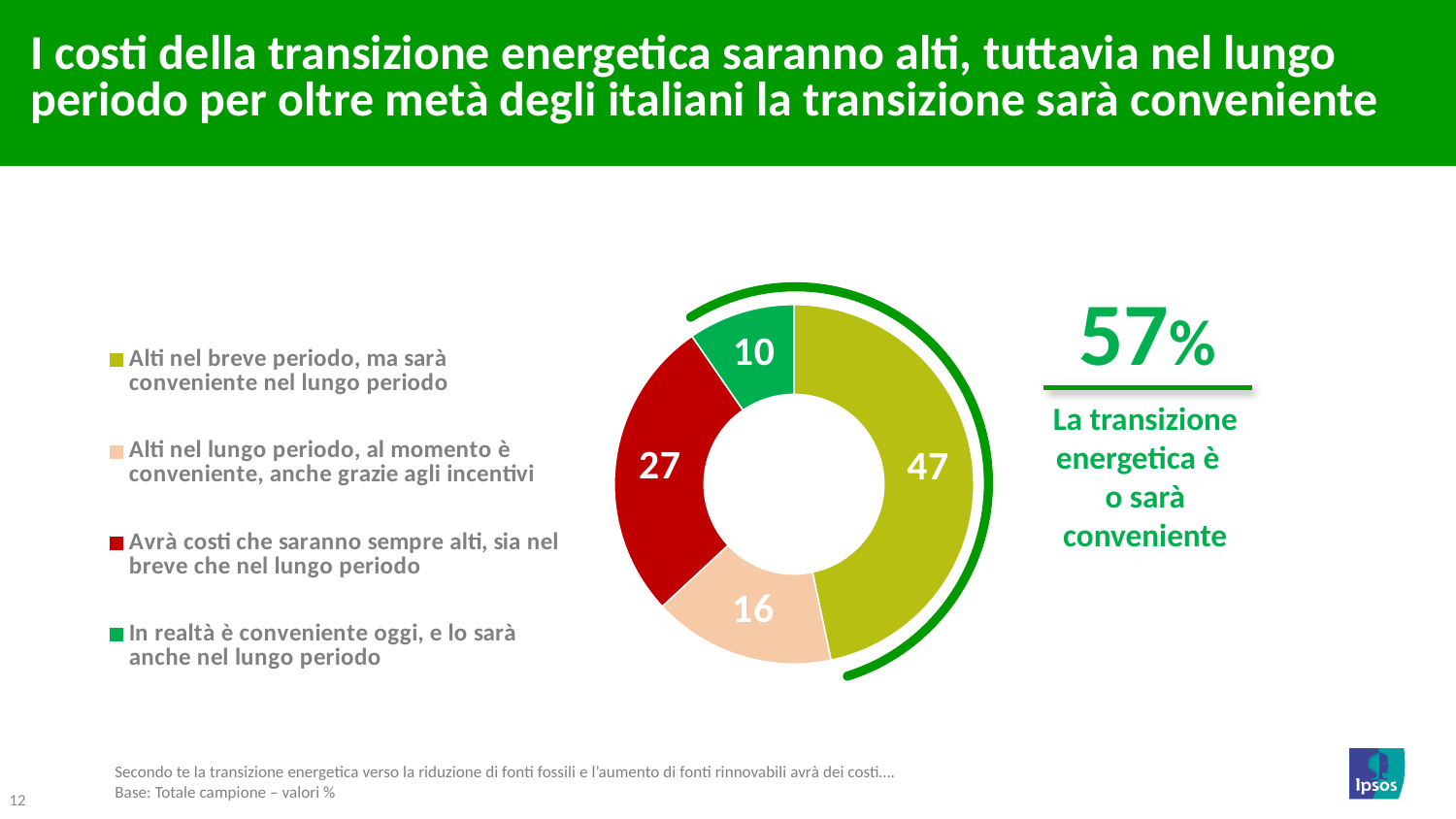

I costi della transizione energetica saranno alti, tuttavia nel lungo periodo per oltre metà degli italiani la transizione sarà conveniente

### Chart

| Category | Freq |
|---|---|
| Alti nel breve periodo, ma sarà conveniente nel lungo periodo | 46.7 |
| Alti nel lungo periodo, al momento è conveniente, anche grazie agli incentivi | 16.4 |
| Avrà costi che saranno sempre alti, sia nel breve che nel lungo periodo | 27.3 |
| In realtà è conveniente oggi, e lo sarà anche nel lungo periodo | 9.6 |
57%

La transizione energetica è   o sarà conveniente
Secondo te la transizione energetica verso la riduzione di fonti fossili e l’aumento di fonti rinnovabili avrà dei costi….
12
Base: Totale campione – valori %